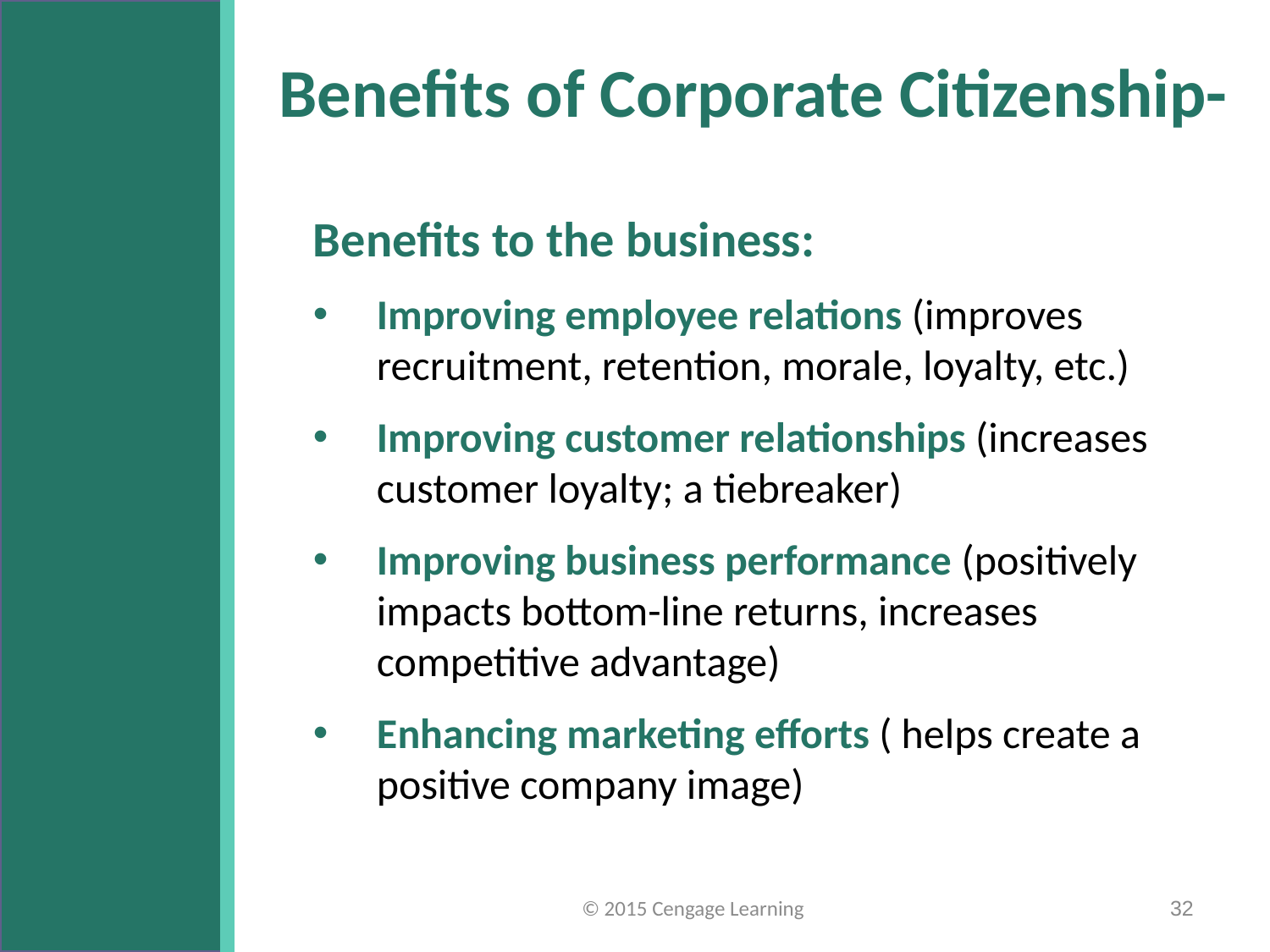

# Benefits of Corporate Citizenship-
Benefits to the business:
Improving employee relations (improves recruitment, retention, morale, loyalty, etc.)
Improving customer relationships (increases customer loyalty; a tiebreaker)
Improving business performance (positively impacts bottom-line returns, increases competitive advantage)
Enhancing marketing efforts ( helps create a positive company image)

© 2015 Cengage Learning
32